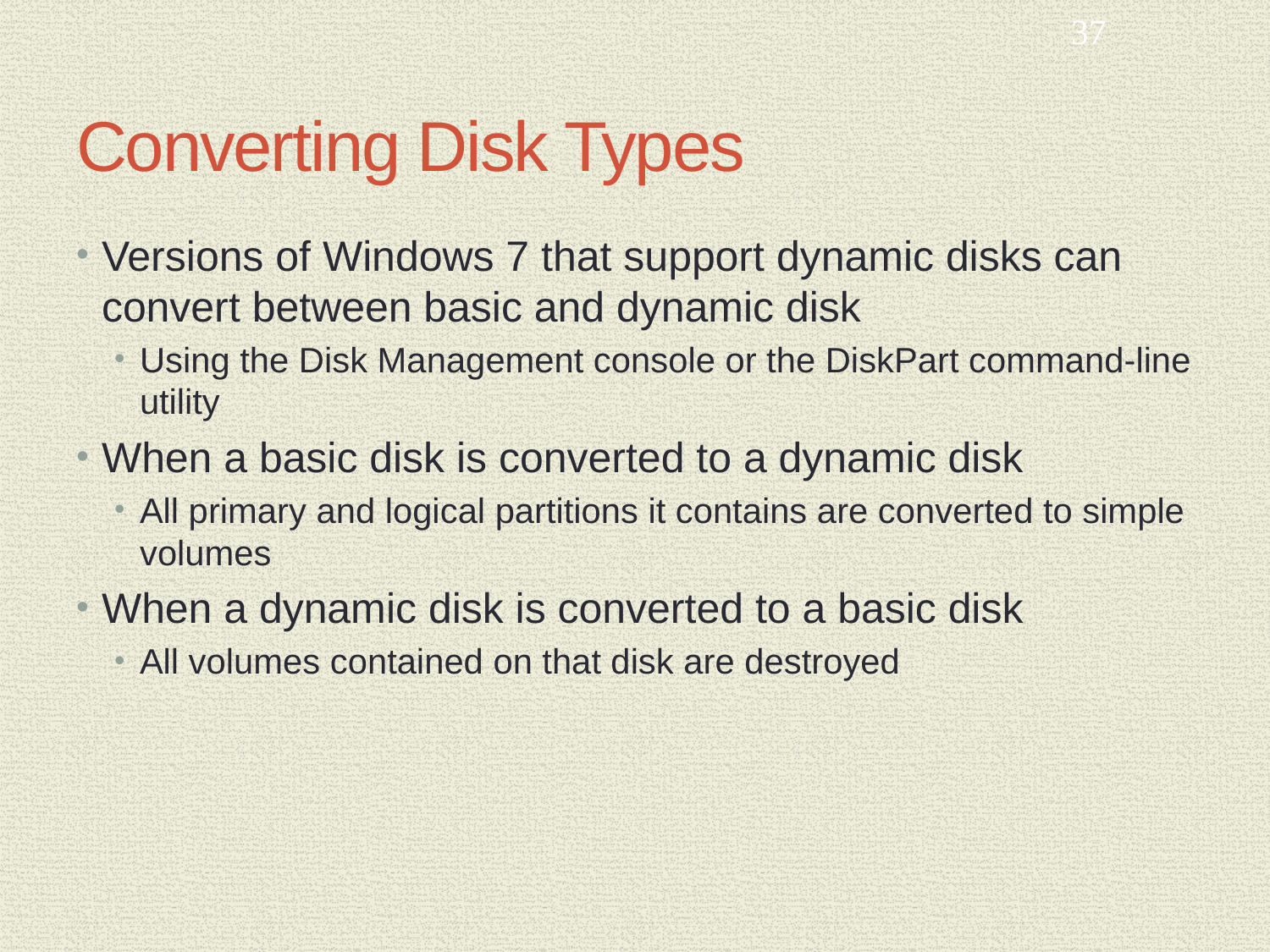

37
# Converting Disk Types
Versions of Windows 7 that support dynamic disks can convert between basic and dynamic disk
Using the Disk Management console or the DiskPart command-line utility
When a basic disk is converted to a dynamic disk
All primary and logical partitions it contains are converted to simple volumes
When a dynamic disk is converted to a basic disk
All volumes contained on that disk are destroyed